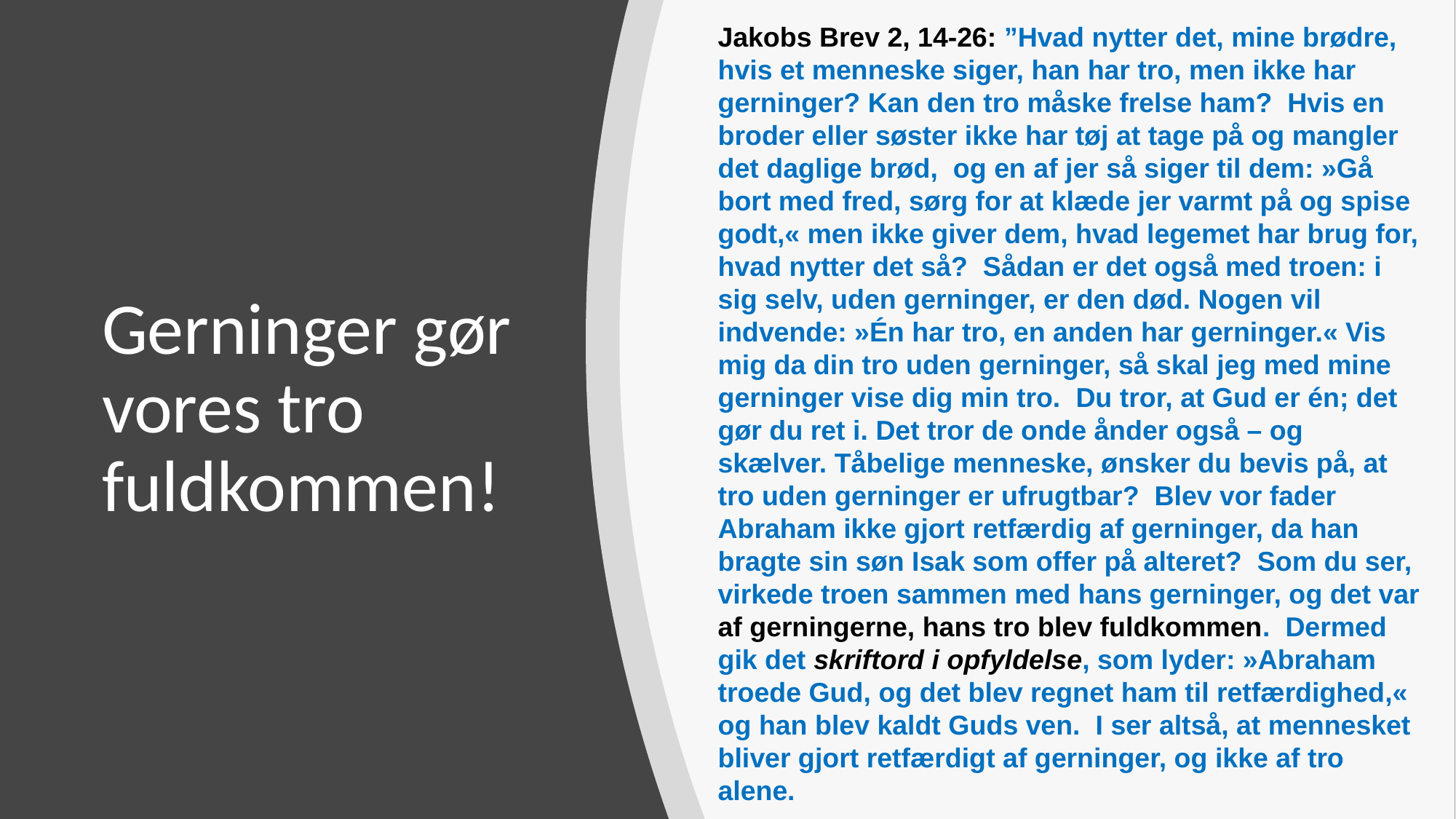

Jakobs Brev 2, 14-26: ”Hvad nytter det, mine brødre, hvis et menneske siger, han har tro, men ikke har gerninger? Kan den tro måske frelse ham?  Hvis en broder eller søster ikke har tøj at tage på og mangler det daglige brød,  og en af jer så siger til dem: »Gå bort med fred, sørg for at klæde jer varmt på og spise godt,« men ikke giver dem, hvad legemet har brug for, hvad nytter det så?  Sådan er det også med troen: i sig selv, uden gerninger, er den død. Nogen vil indvende: »Én har tro, en anden har gerninger.« Vis mig da din tro uden gerninger, så skal jeg med mine gerninger vise dig min tro.  Du tror, at Gud er én; det gør du ret i. Det tror de onde ånder også – og skælver. Tåbelige menneske, ønsker du bevis på, at tro uden gerninger er ufrugtbar?  Blev vor fader Abraham ikke gjort retfærdig af gerninger, da han bragte sin søn Isak som offer på alteret?  Som du ser, virkede troen sammen med hans gerninger, og det var af gerningerne, hans tro blev fuldkommen.  Dermed gik det skriftord i opfyldelse, som lyder: »Abraham troede Gud, og det blev regnet ham til retfærdighed,« og han blev kaldt Guds ven.  I ser altså, at mennesket bliver gjort retfærdigt af gerninger, og ikke af tro alene.
# Gerninger gør vores tro fuldkommen!